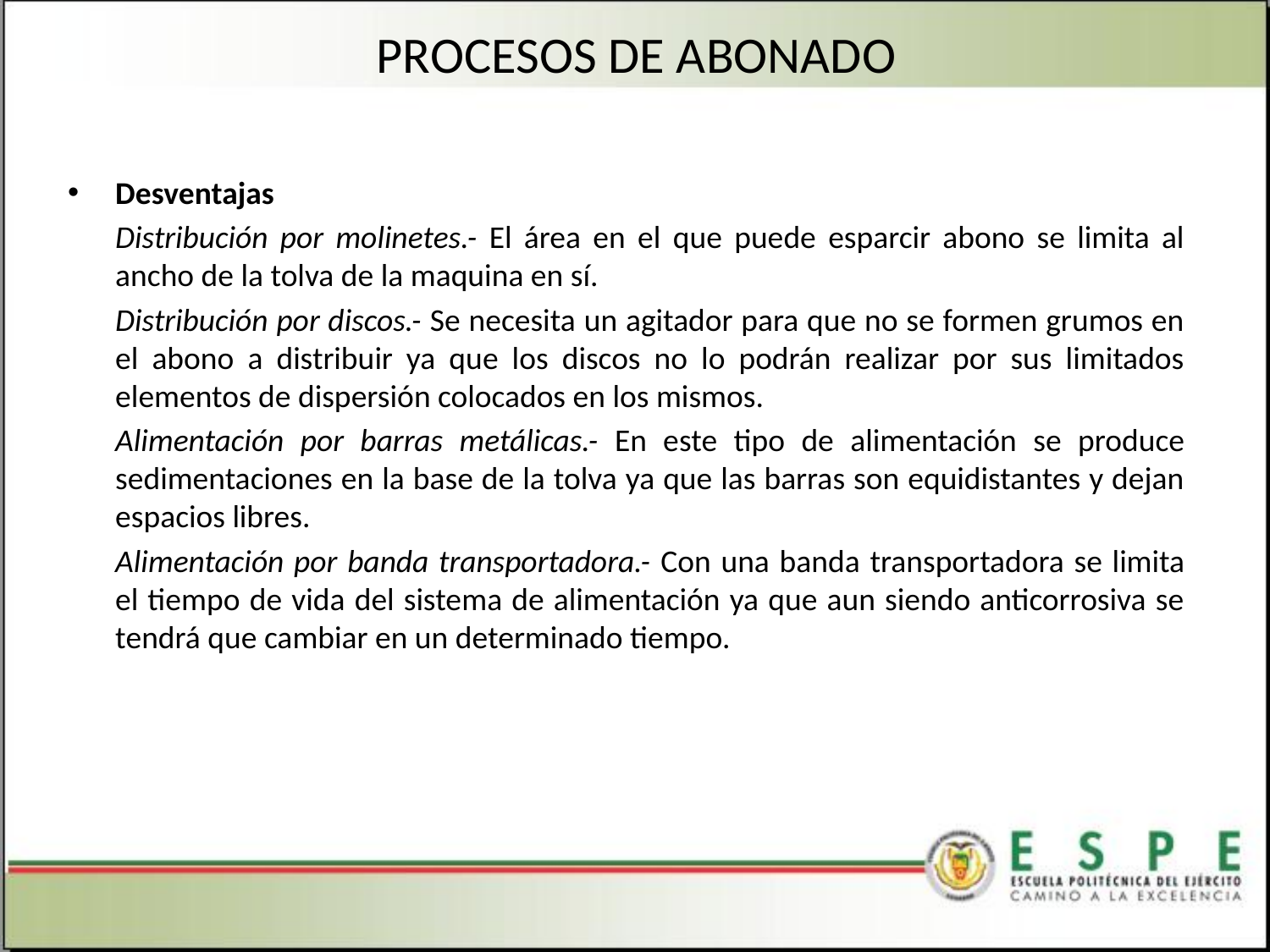

# PROCESOS DE ABONADO
Desventajas
	Distribución por molinetes.- El área en el que puede esparcir abono se limita al ancho de la tolva de la maquina en sí.
	Distribución por discos.- Se necesita un agitador para que no se formen grumos en el abono a distribuir ya que los discos no lo podrán realizar por sus limitados elementos de dispersión colocados en los mismos.
	Alimentación por barras metálicas.- En este tipo de alimentación se produce sedimentaciones en la base de la tolva ya que las barras son equidistantes y dejan espacios libres.
	Alimentación por banda transportadora.- Con una banda transportadora se limita el tiempo de vida del sistema de alimentación ya que aun siendo anticorrosiva se tendrá que cambiar en un determinado tiempo.